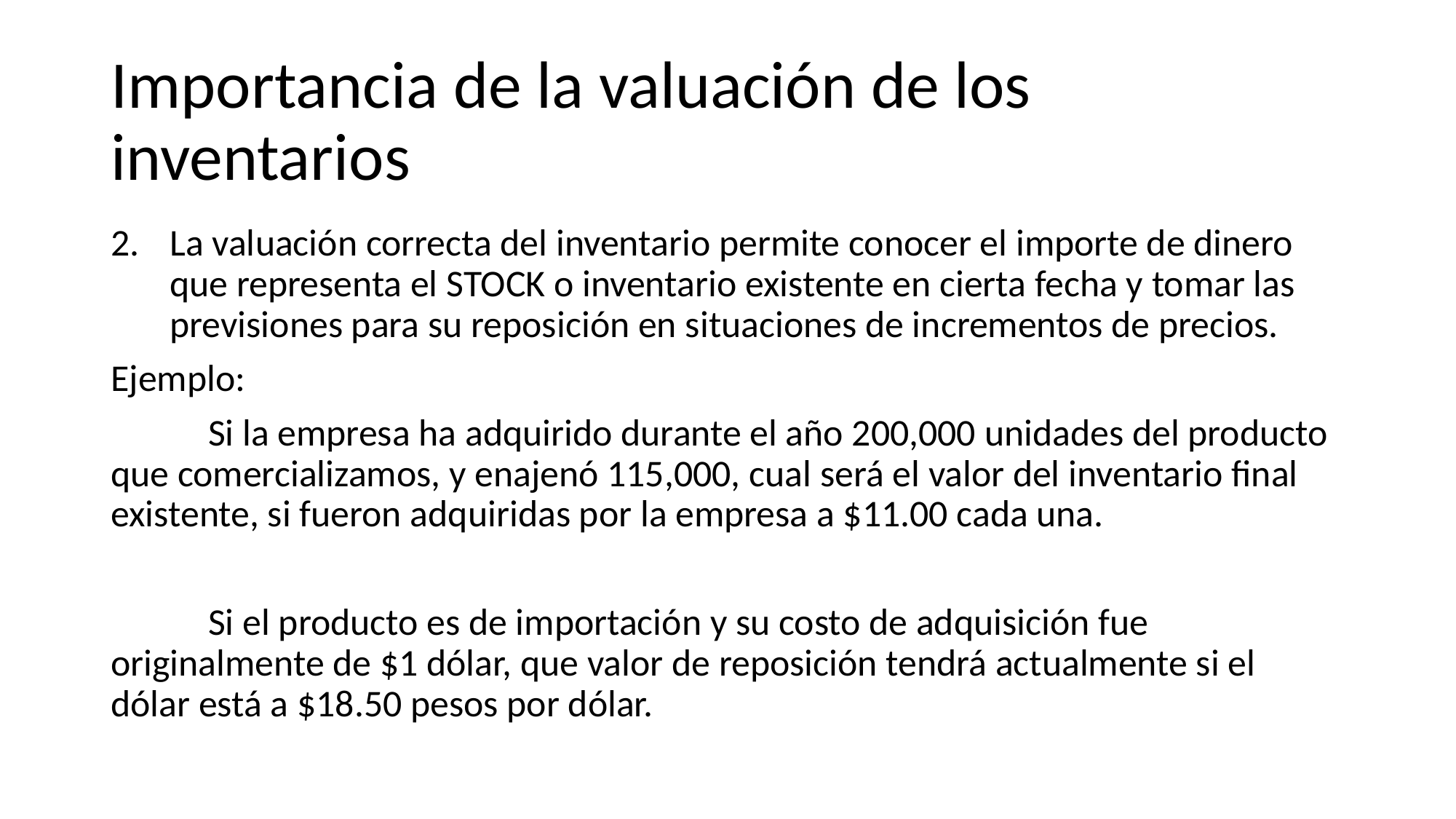

# Importancia de la valuación de los inventarios
La valuación correcta del inventario permite conocer el importe de dinero que representa el STOCK o inventario existente en cierta fecha y tomar las previsiones para su reposición en situaciones de incrementos de precios.
Ejemplo:
	Si la empresa ha adquirido durante el año 200,000 unidades del producto que comercializamos, y enajenó 115,000, cual será el valor del inventario final existente, si fueron adquiridas por la empresa a $11.00 cada una.

	Si el producto es de importación y su costo de adquisición fue originalmente de $1 dólar, que valor de reposición tendrá actualmente si el dólar está a $18.50 pesos por dólar.